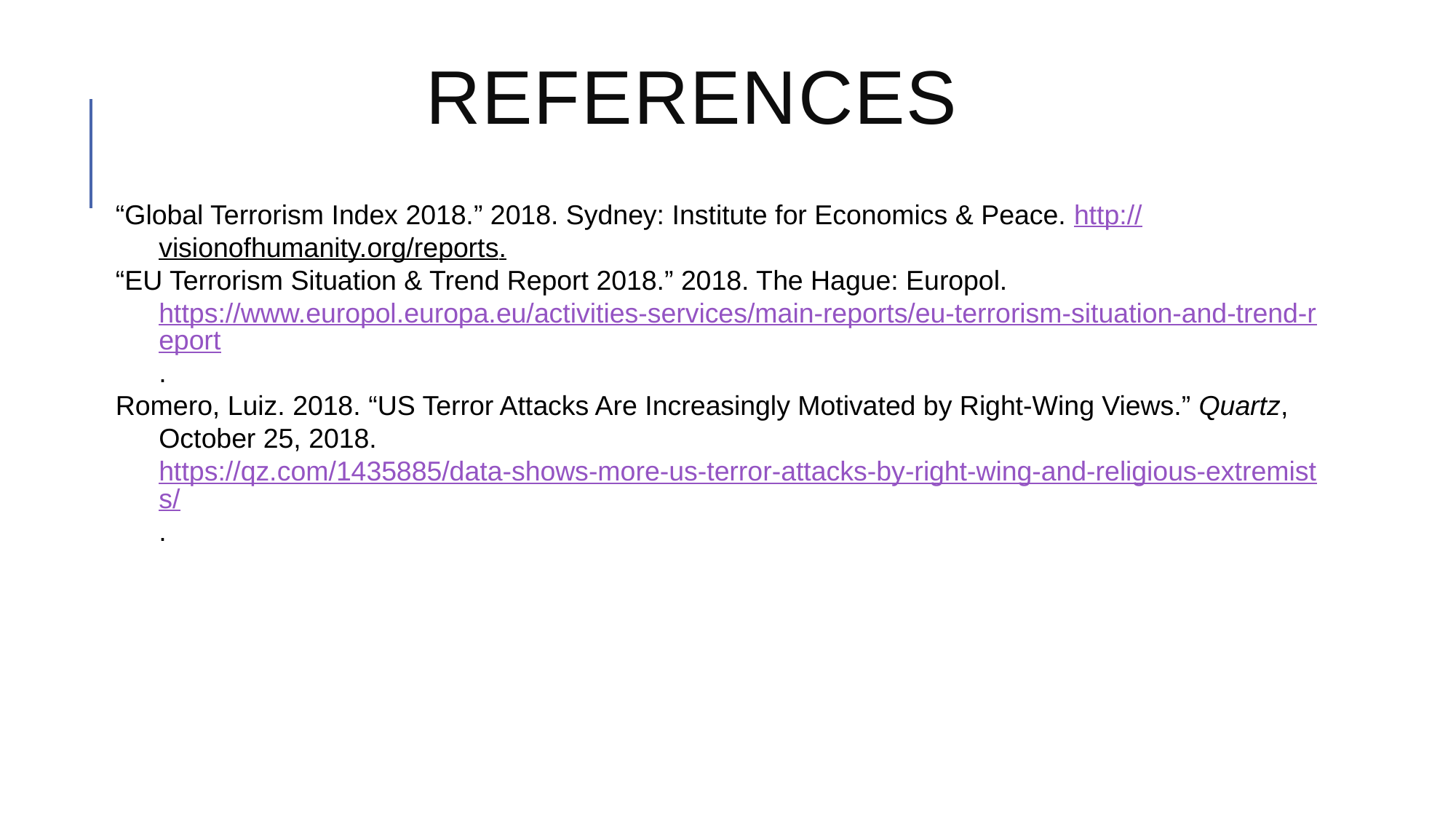

# References
“Global Terrorism Index 2018.” 2018. Sydney: Institute for Economics & Peace. http://visionofhumanity.org/reports.
“EU Terrorism Situation & Trend Report 2018.” 2018. The Hague: Europol. https://www.europol.europa.eu/activities-services/main-reports/eu-terrorism-situation-and-trend-report.
Romero, Luiz. 2018. “US Terror Attacks Are Increasingly Motivated by Right-Wing Views.” Quartz, October 25, 2018. https://qz.com/1435885/data-shows-more-us-terror-attacks-by-right-wing-and-religious-extremists/.